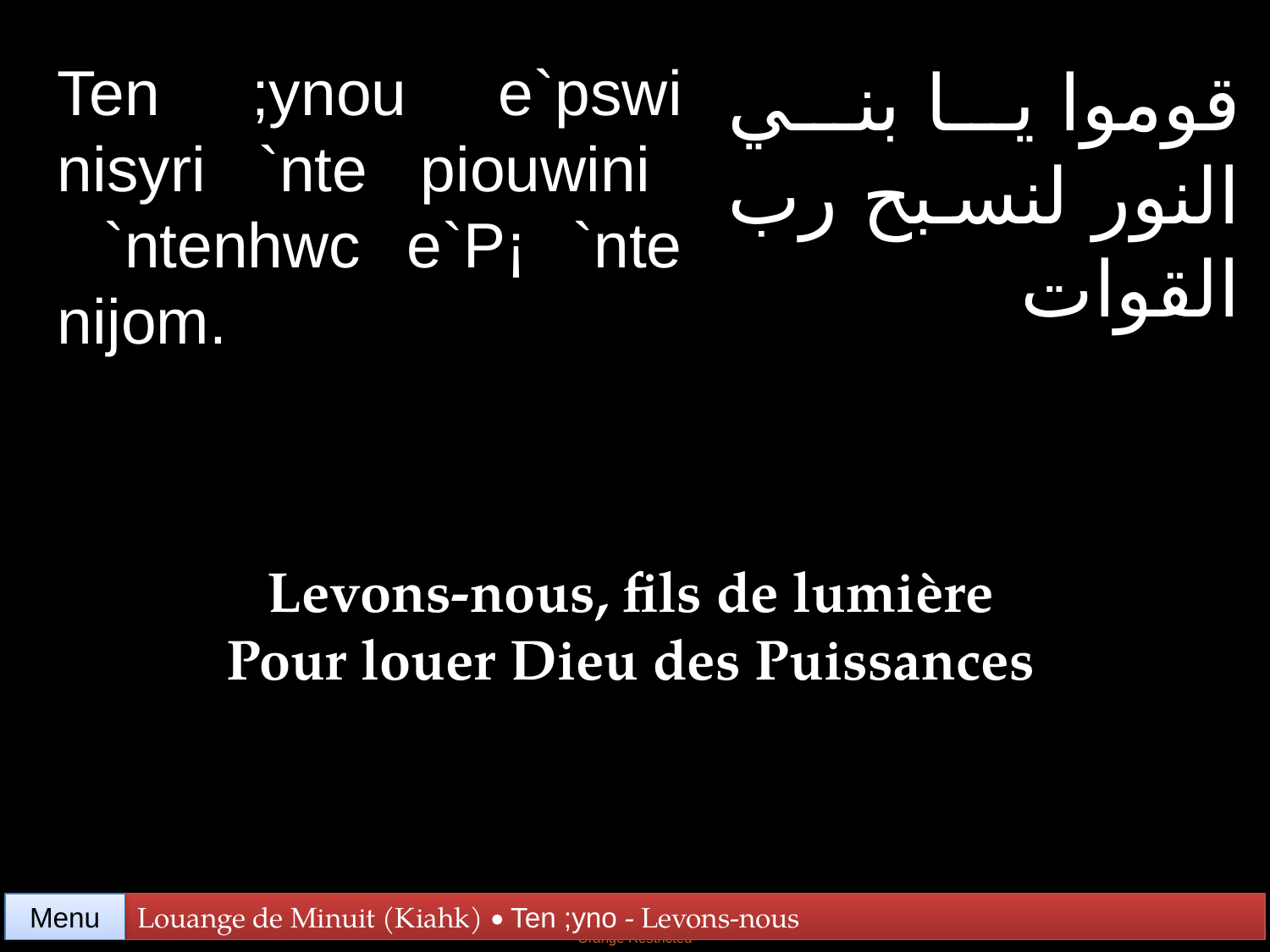

Ten ;ynou e`pswi nisyri   `nte   piouwini
 `ntenhwc e`P¡ `nte nijom.
قوموا يا بني النور لنسبح رب القوات
Levons-nous, fils de lumière
Pour louer Dieu des Puissances
Menu
Louange de Minuit (Kiahk) • Ten ;yno - Levons-nous